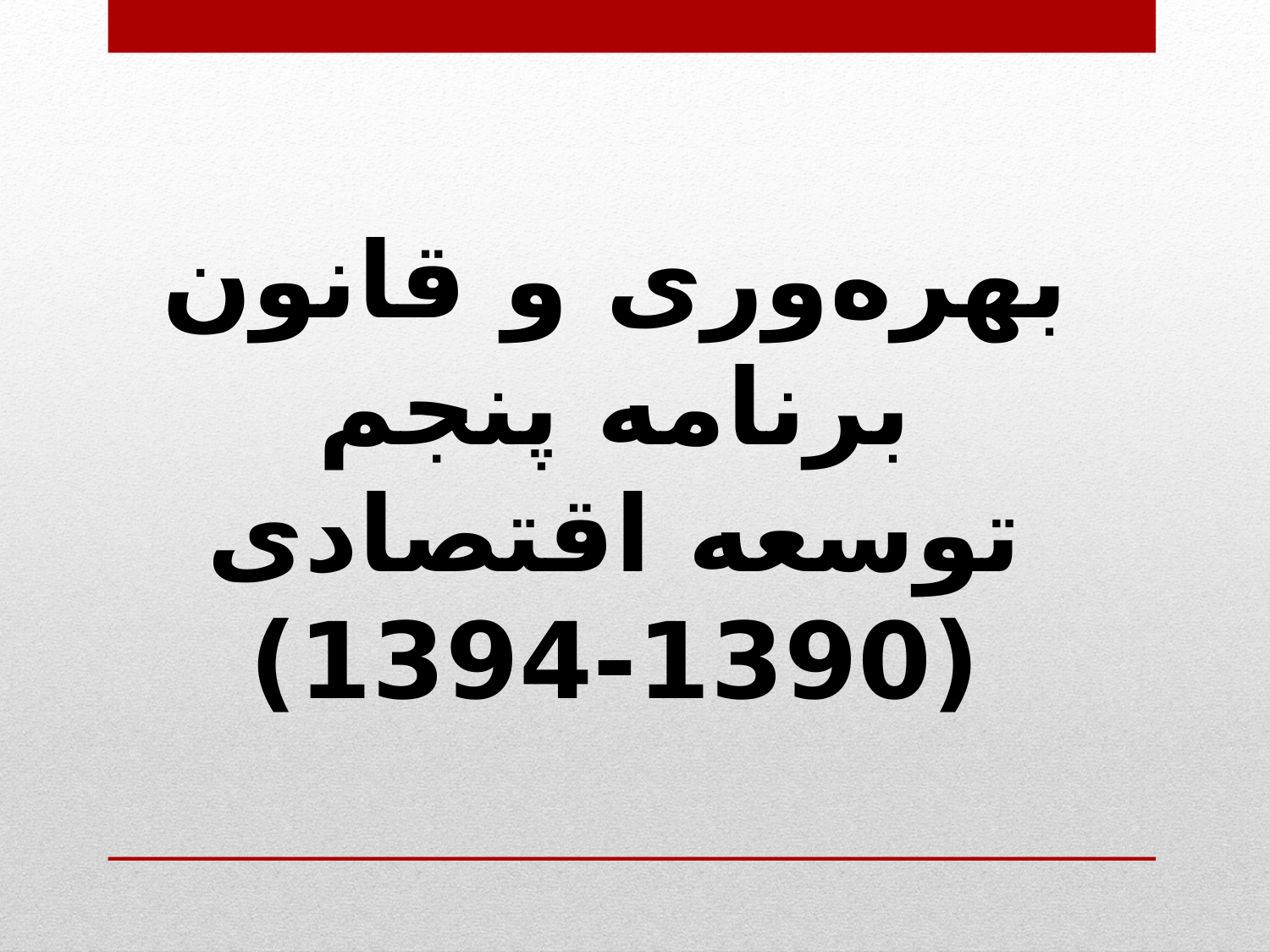

بهره‌وری و قانون برنامه پنجم توسعه اقتصادی (1390-1394)